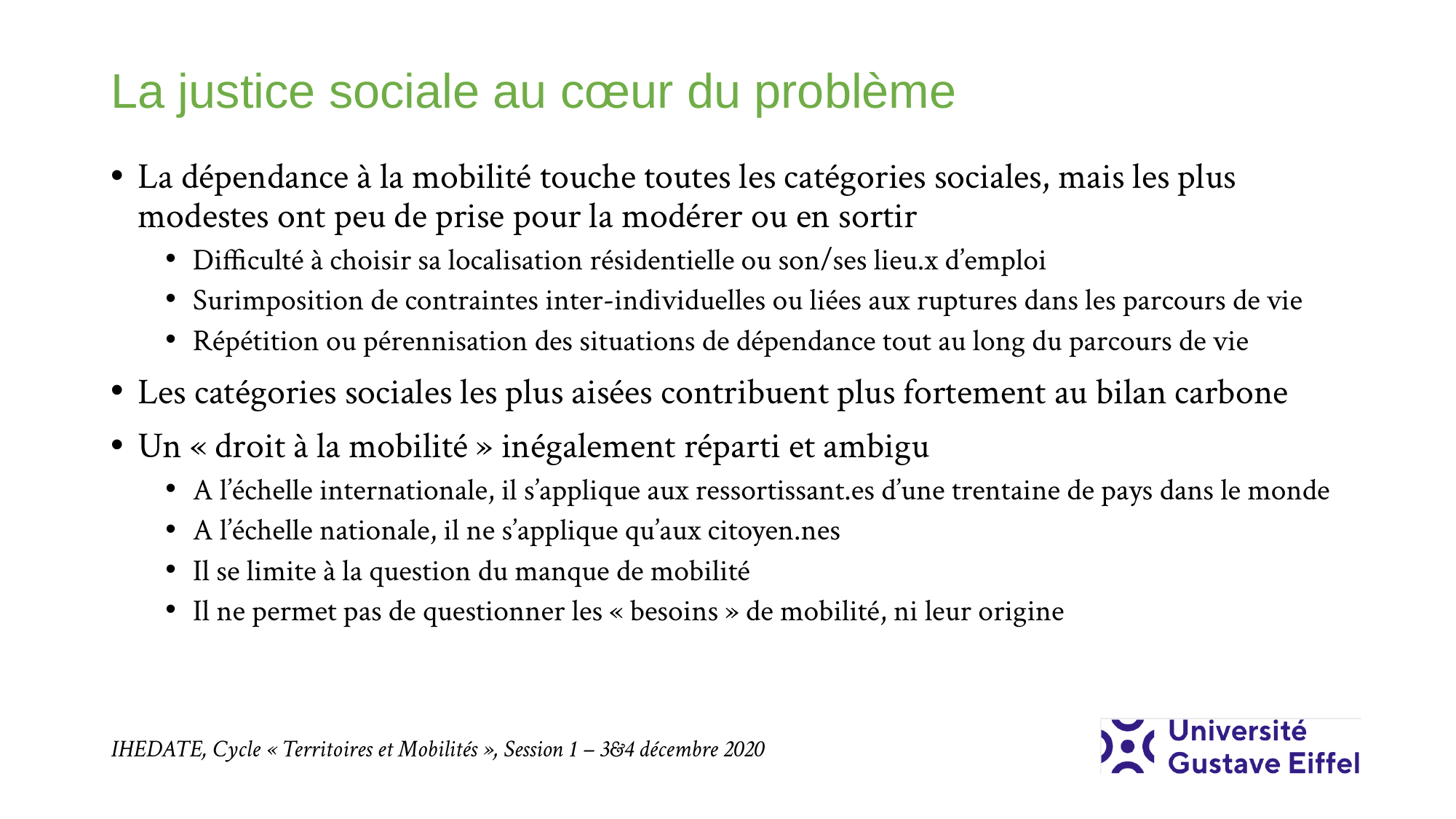

# La justice sociale au cœur du problème
La dépendance à la mobilité touche toutes les catégories sociales, mais les plus modestes ont peu de prise pour la modérer ou en sortir
Difficulté à choisir sa localisation résidentielle ou son/ses lieu.x d’emploi
Surimposition de contraintes inter-individuelles ou liées aux ruptures dans les parcours de vie
Répétition ou pérennisation des situations de dépendance tout au long du parcours de vie
Les catégories sociales les plus aisées contribuent plus fortement au bilan carbone
Un « droit à la mobilité » inégalement réparti et ambigu
A l’échelle internationale, il s’applique aux ressortissant.es d’une trentaine de pays dans le monde
A l’échelle nationale, il ne s’applique qu’aux citoyen.nes
Il se limite à la question du manque de mobilité
Il ne permet pas de questionner les « besoins » de mobilité, ni leur origine